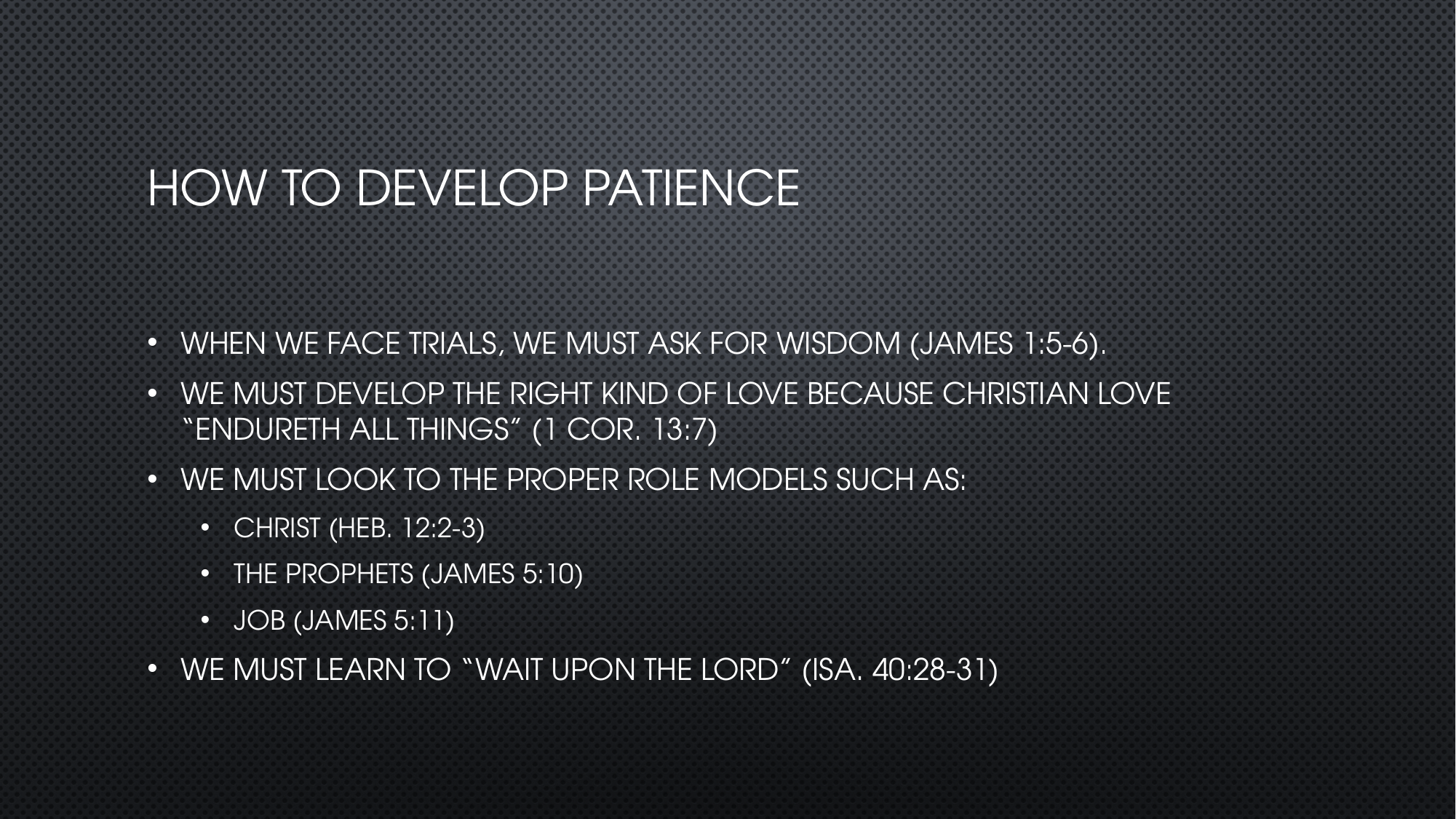

# How to develop patience
When we face trials, we must ask for wisdom (james 1:5-6).
We must develop the right kind of love because Christian love “endureth all things” (1 cor. 13:7)
We must look to the proper role models such as:
Christ (heb. 12:2-3)
The prophets (james 5:10)
Job (james 5:11)
We must learn to “wait upon the Lord” (isa. 40:28-31)